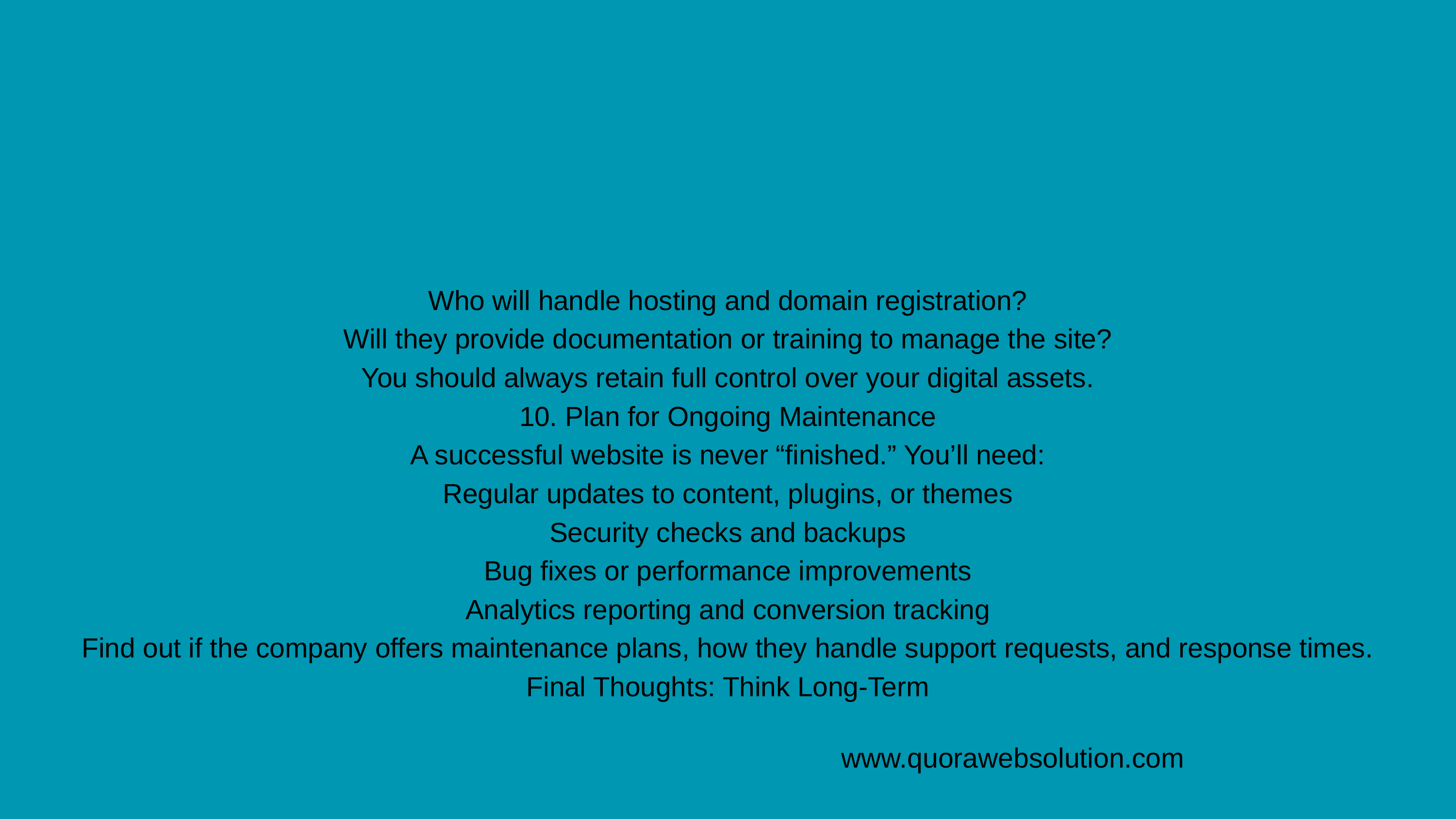

Who will handle hosting and domain registration?
Will they provide documentation or training to manage the site?
You should always retain full control over your digital assets.
10. Plan for Ongoing Maintenance
A successful website is never “finished.” You’ll need:
Regular updates to content, plugins, or themes
Security checks and backups
Bug fixes or performance improvements
Analytics reporting and conversion tracking
Find out if the company offers maintenance plans, how they handle support requests, and response times.
Final Thoughts: Think Long-Term
www.quorawebsolution.com